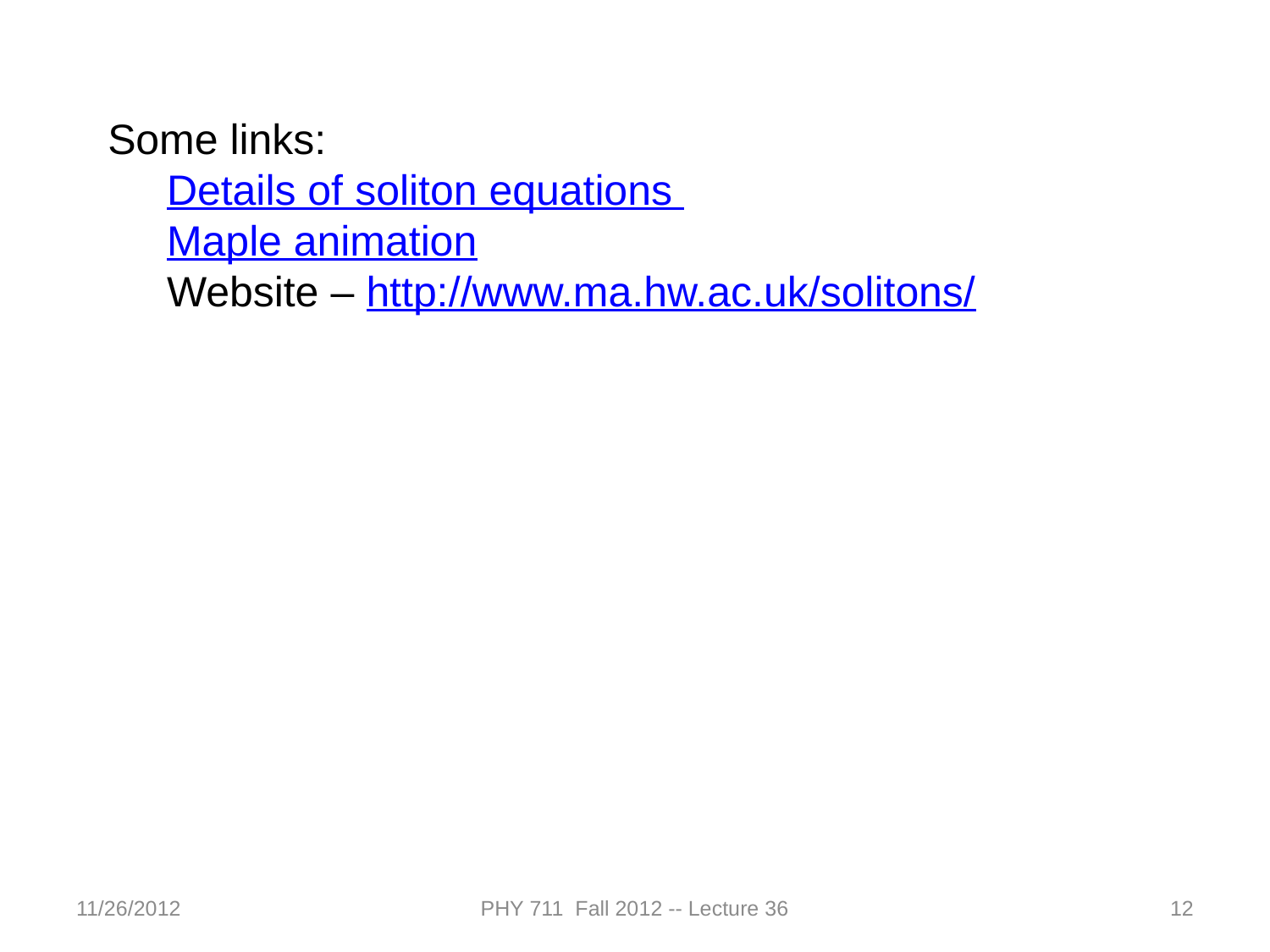

Some links:
     Details of soliton equations
     Maple animation
     Website – http://www.ma.hw.ac.uk/solitons/
11/26/2012
PHY 711  Fall 2012 -- Lecture 36
12